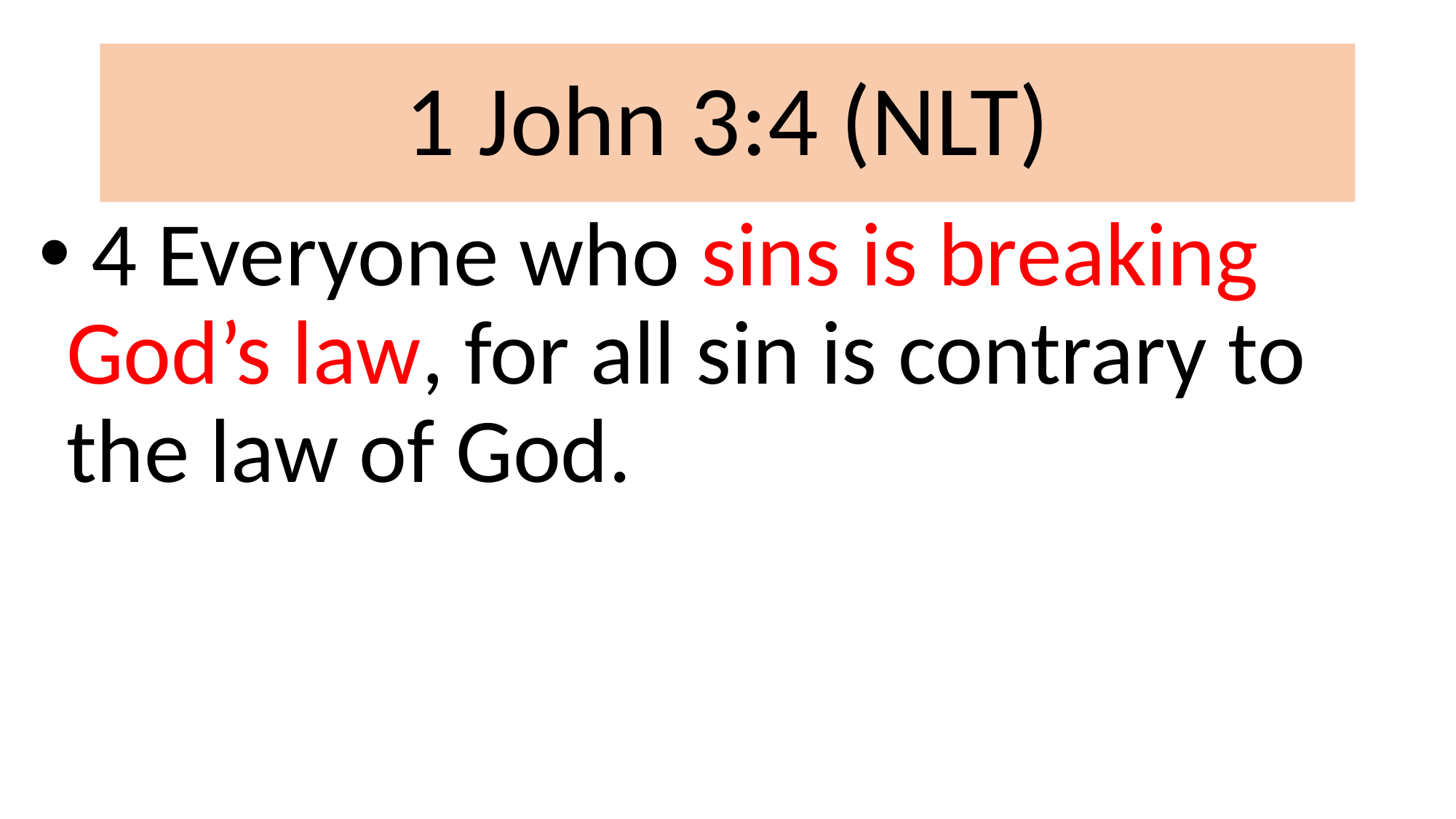

# 1 John 3:4 (NLT)
 4 Everyone who sins is breaking God’s law, for all sin is contrary to the law of God.